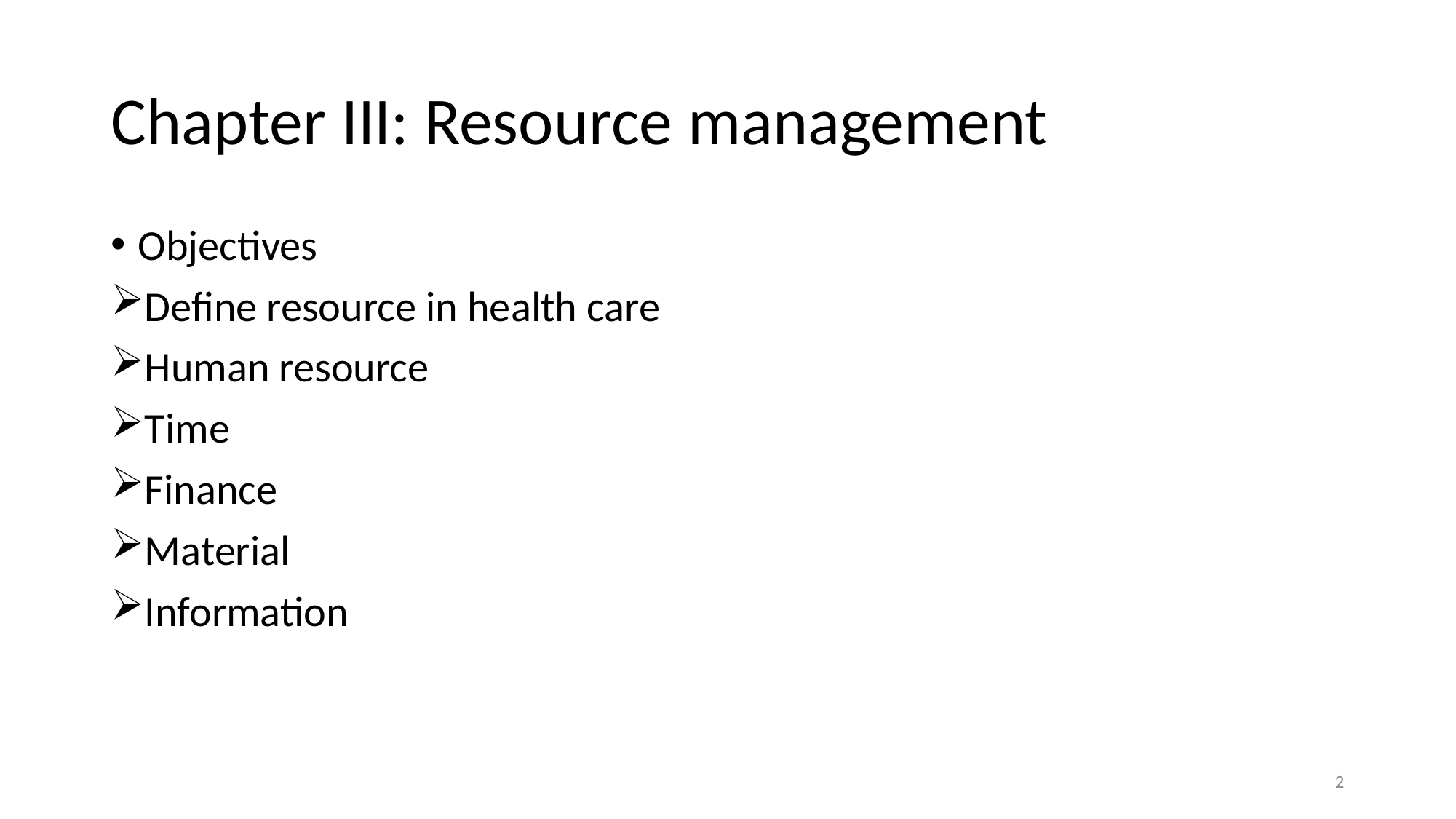

# Chapter III: Resource management
Objectives
Define resource in health care
Human resource
Time
Finance
Material
Information

2